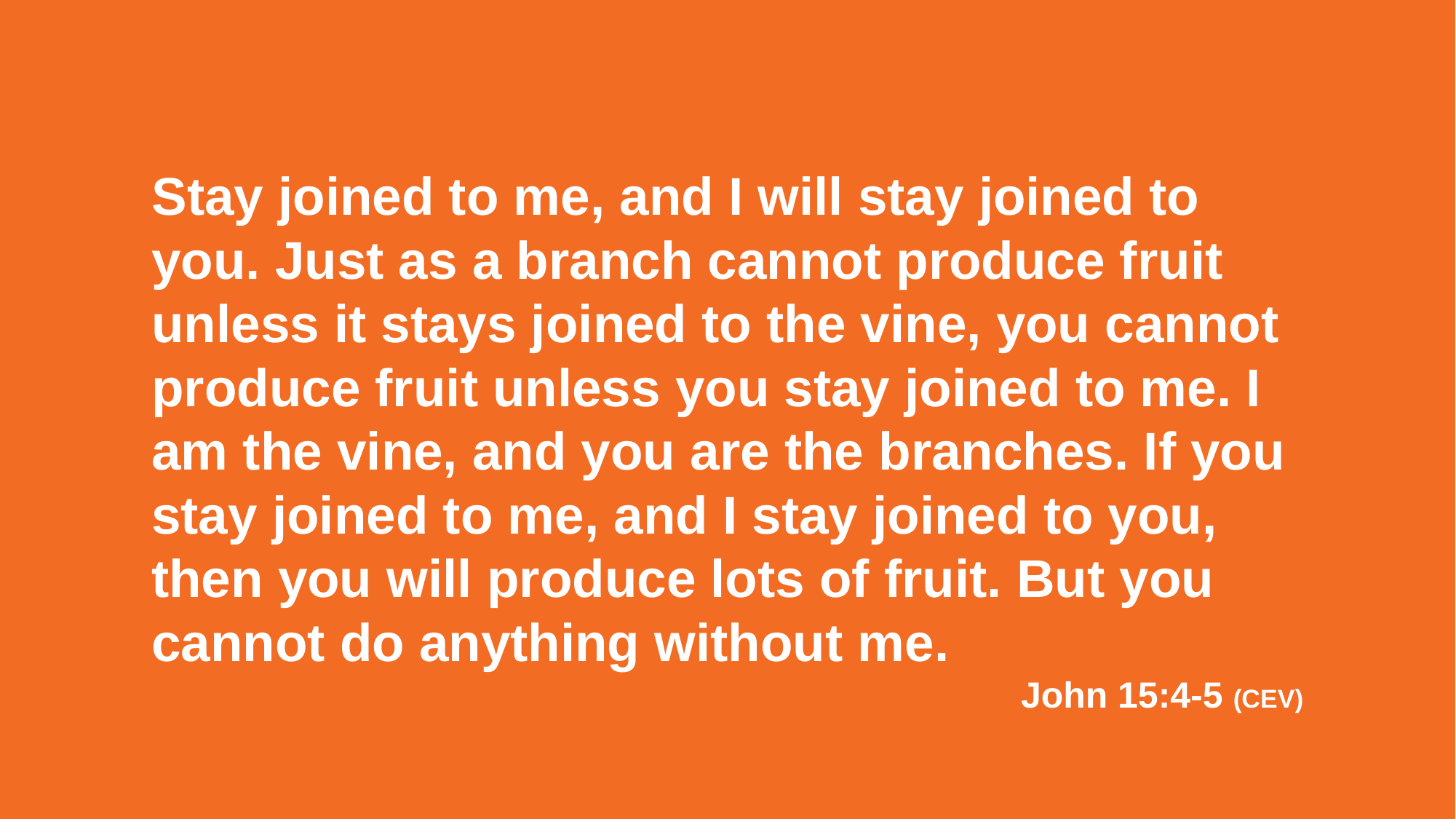

Stay joined to me, and I will stay joined to you. Just as a branch cannot produce fruit unless it stays joined to the vine, you cannot produce fruit unless you stay joined to me. I am the vine, and you are the branches. If you stay joined to me, and I stay joined to you, then you will produce lots of fruit. But you cannot do anything without me.
John 15:4-5 (CEV)